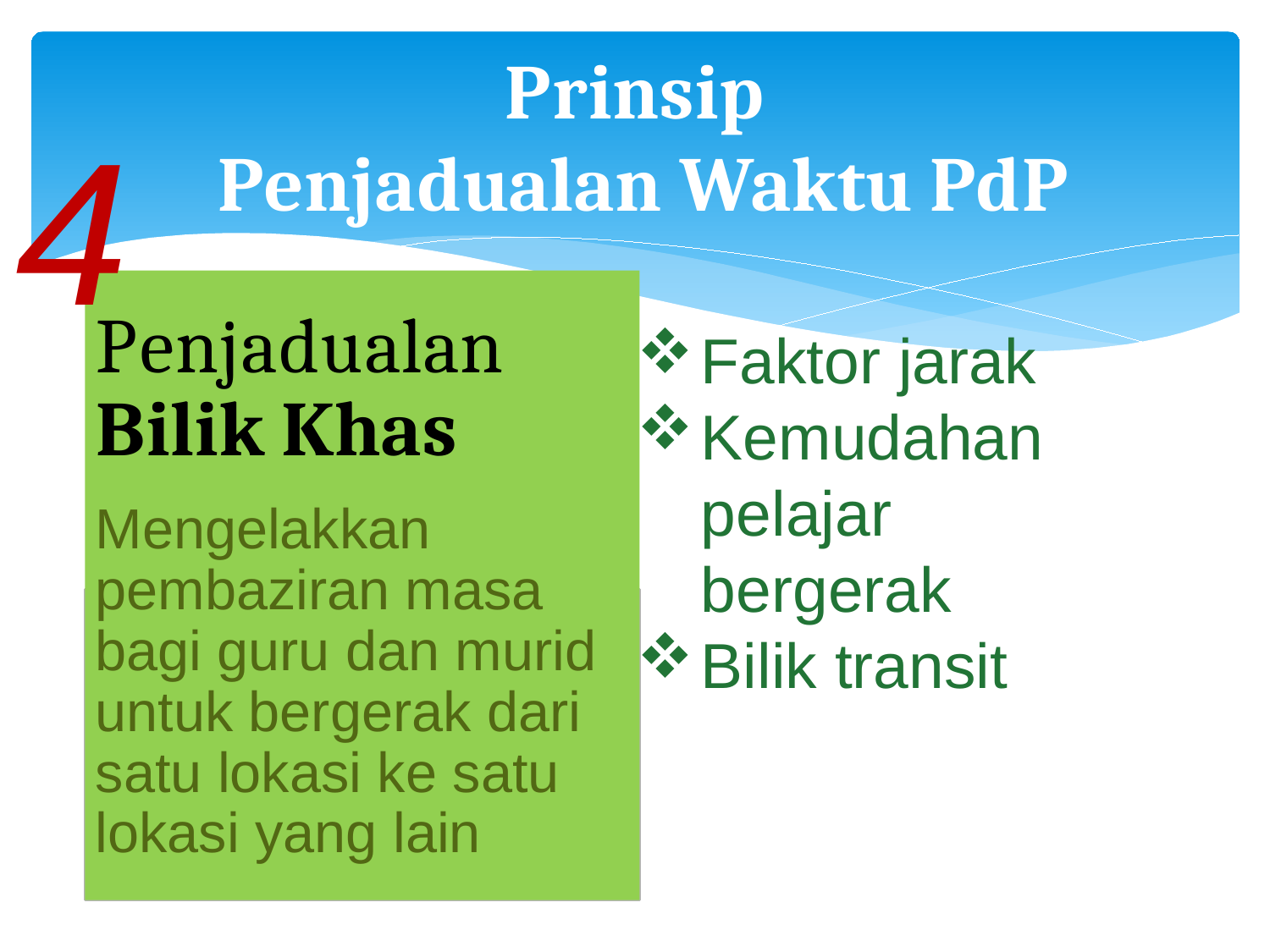

# Prinsip Penjadualan Waktu PdP
4
Penjadualan     Bilik Khas
Mengelakkan pembaziran masa bagi guru dan murid untuk bergerak dari satu lokasi ke satu lokasi yang lain

Faktor jarak
Kemudahan pelajar bergerak
Bilik transit